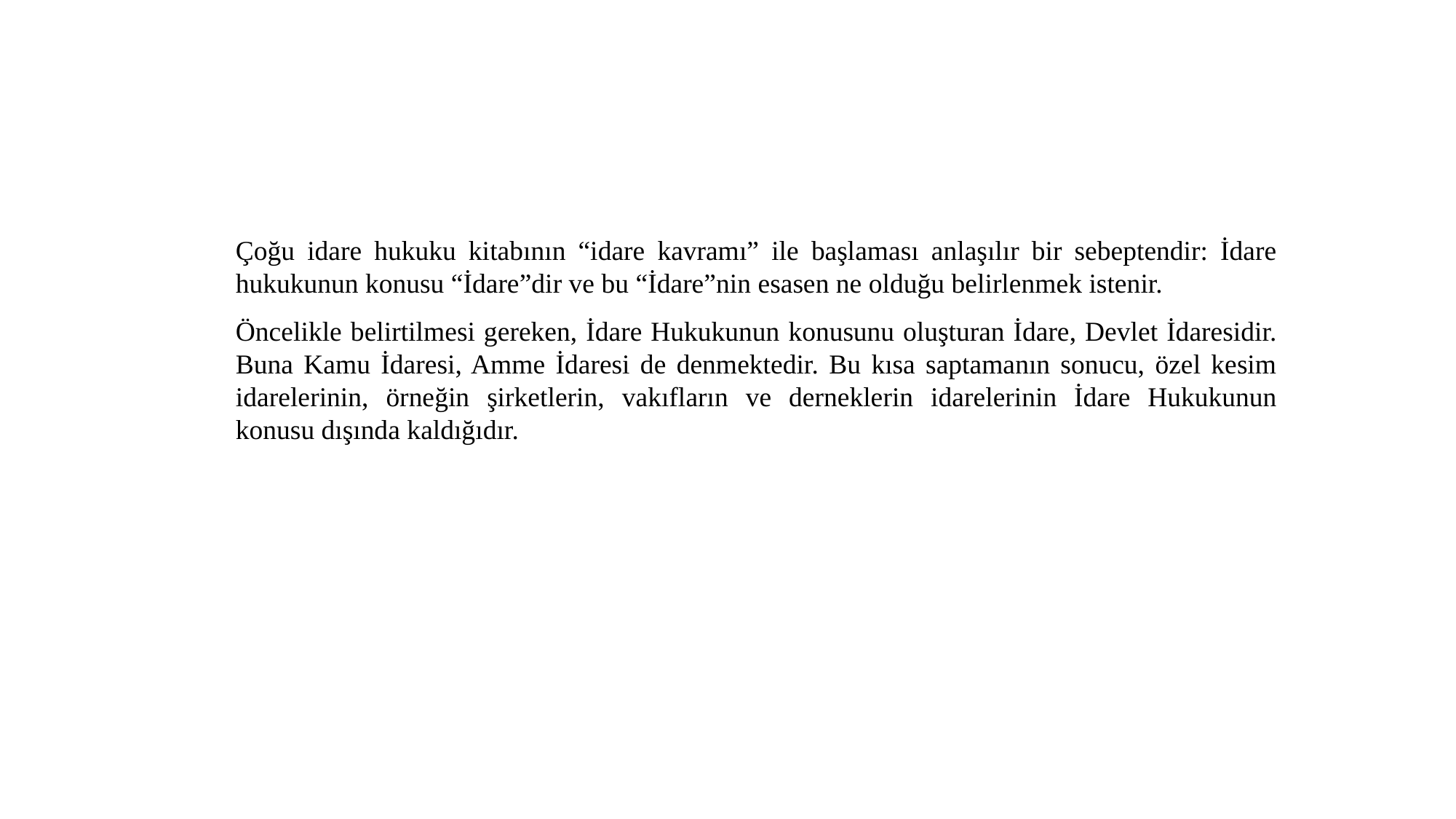

Çoğu idare hukuku kitabının “idare kavramı” ile başlaması anlaşılır bir sebeptendir: İdare hukukunun konusu “İdare”dir ve bu “İdare”nin esasen ne olduğu belirlenmek istenir.
Öncelikle belirtilmesi gereken, İdare Hukukunun konusunu oluşturan İdare, Devlet İdaresidir. Buna Kamu İdaresi, Amme İdaresi de denmektedir. Bu kısa saptamanın sonucu, özel kesim idarelerinin, örneğin şirketlerin, vakıfların ve derneklerin idarelerinin İdare Hukukunun konusu dışında kaldığıdır.